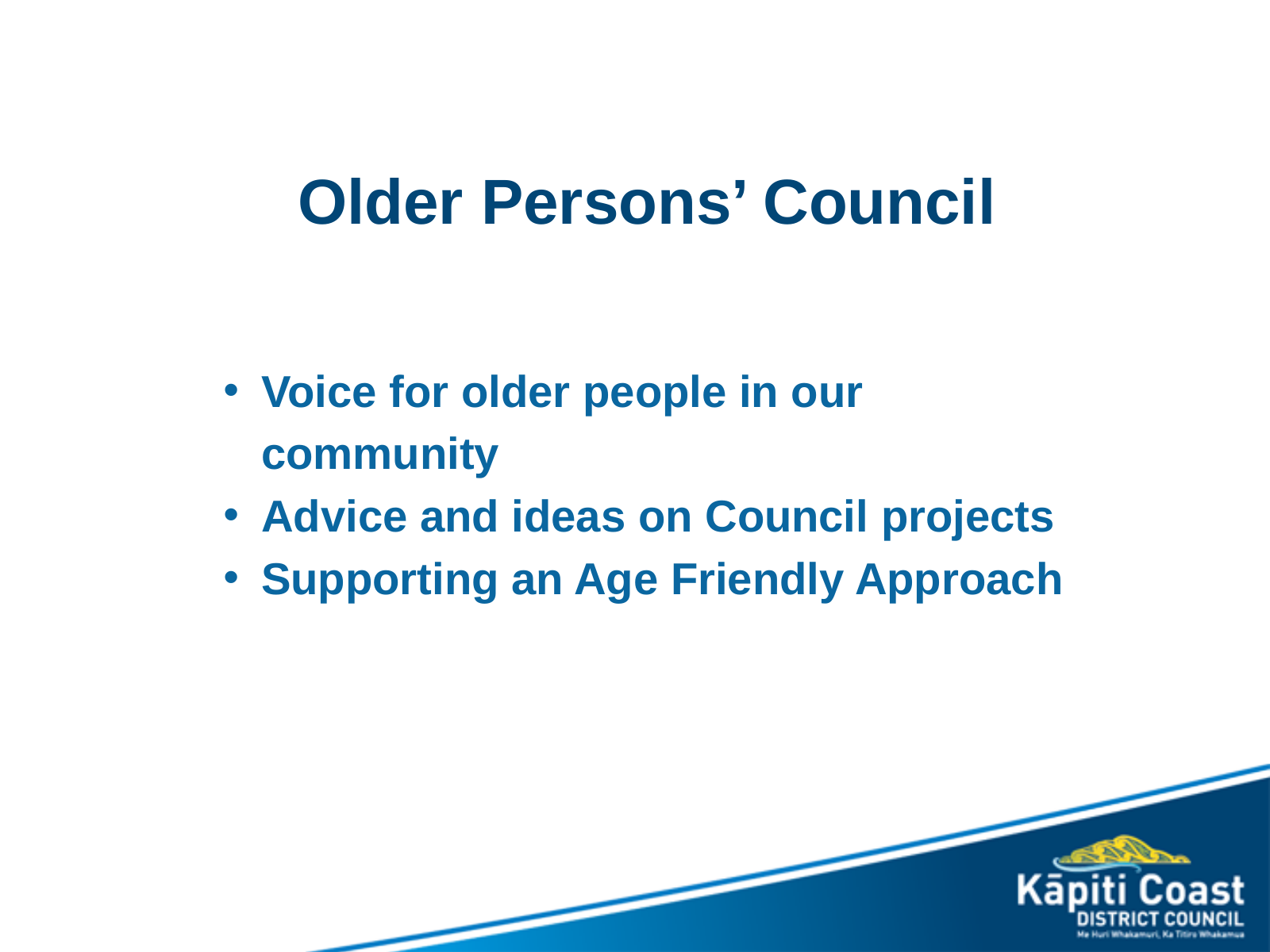

Older Persons’ Council
Voice for older people in our community
Advice and ideas on Council projects
Supporting an Age Friendly Approach